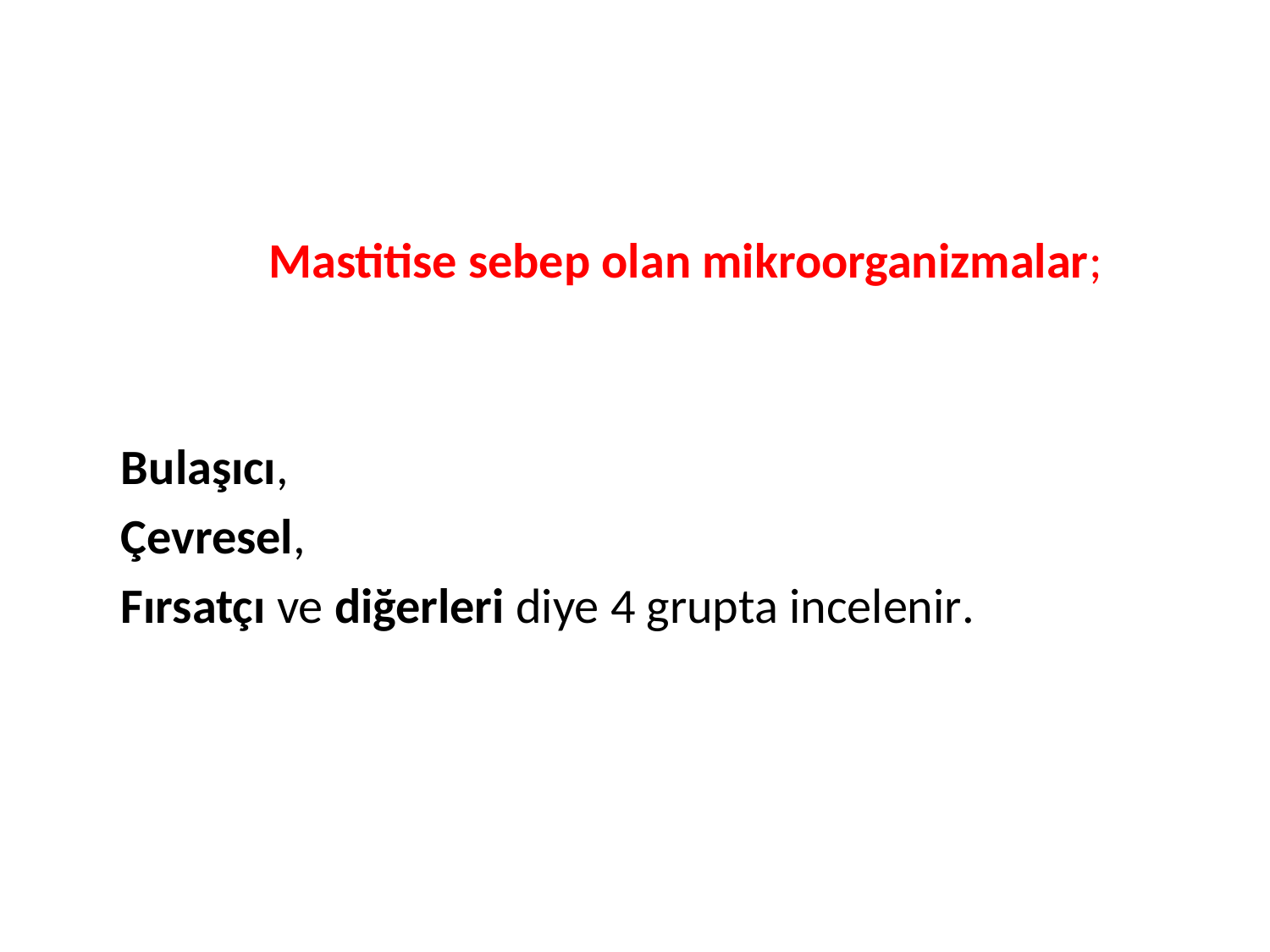

Mastitise sebep olan mikroorganizmalar;

    Bulaşıcı,
    Çevresel,
    Fırsatçı ve diğerleri diye 4 grupta incelenir.